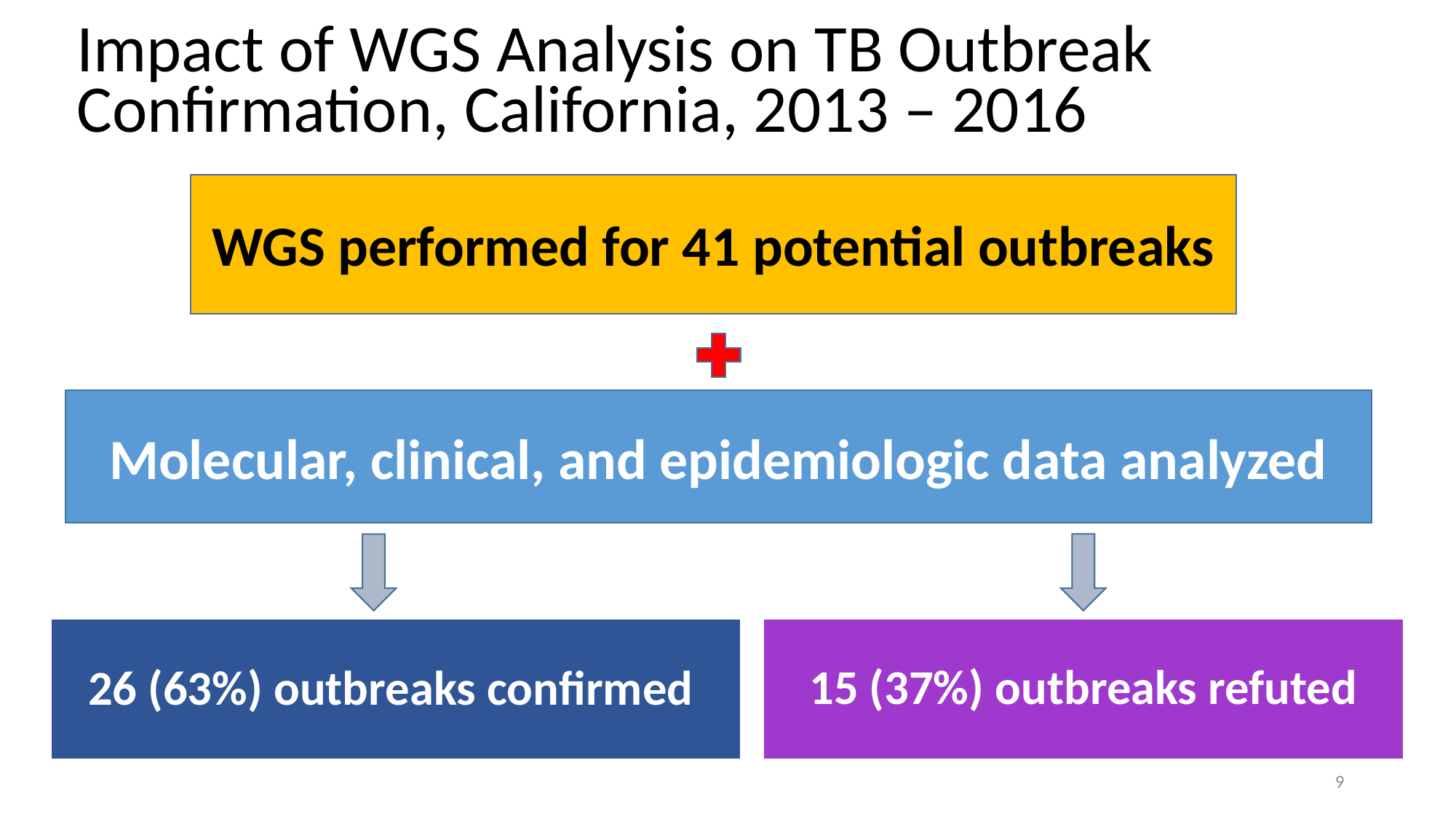

Impact of WGS Analysis on TB Outbreak Confirmation, California, 2013 – 2016

WGS performed for 41 potential outbreaks

Molecular, clinical, and epidemiologic data analyzed

26 (63%) outbreaks confirmed
15 (37%) outbreaks refuted
9